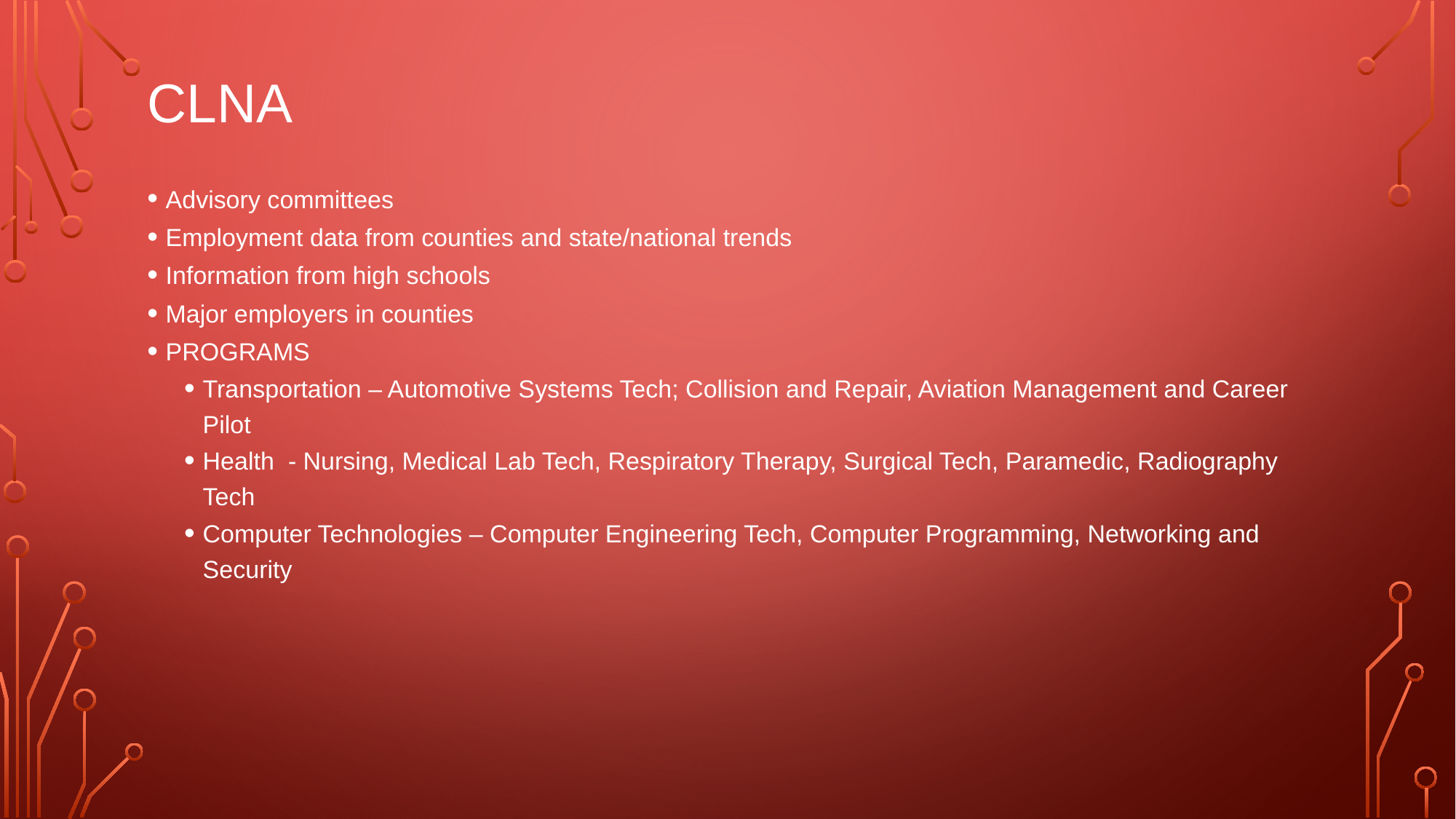

# CLNA
Advisory committees
Employment data from counties and state/national trends
Information from high schools
Major employers in counties
PROGRAMS
Transportation – Automotive Systems Tech; Collision and Repair, Aviation Management and Career Pilot
Health  - Nursing, Medical Lab Tech, Respiratory Therapy, Surgical Tech, Paramedic, Radiography Tech
Computer Technologies – Computer Engineering Tech, Computer Programming, Networking and Security